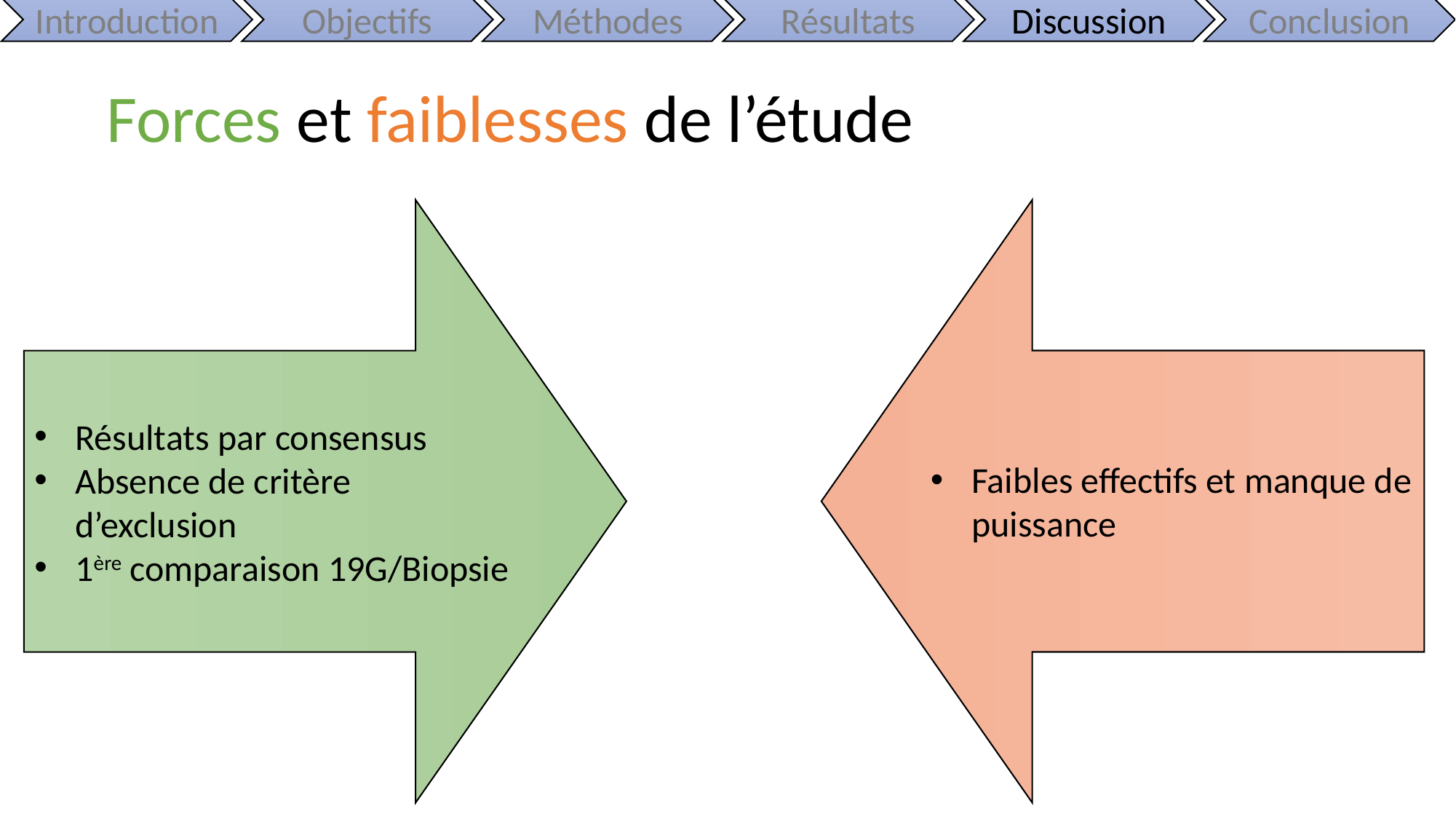

Introduction
Objectifs
Méthodes
Résultats
Discussion
Conclusion
# Forces et faiblesses de l’étude

Résultats par consensus
Absence de critère d’exclusion
1ère comparaison 19G/Biopsie
Faibles effectifs et manque de puissance